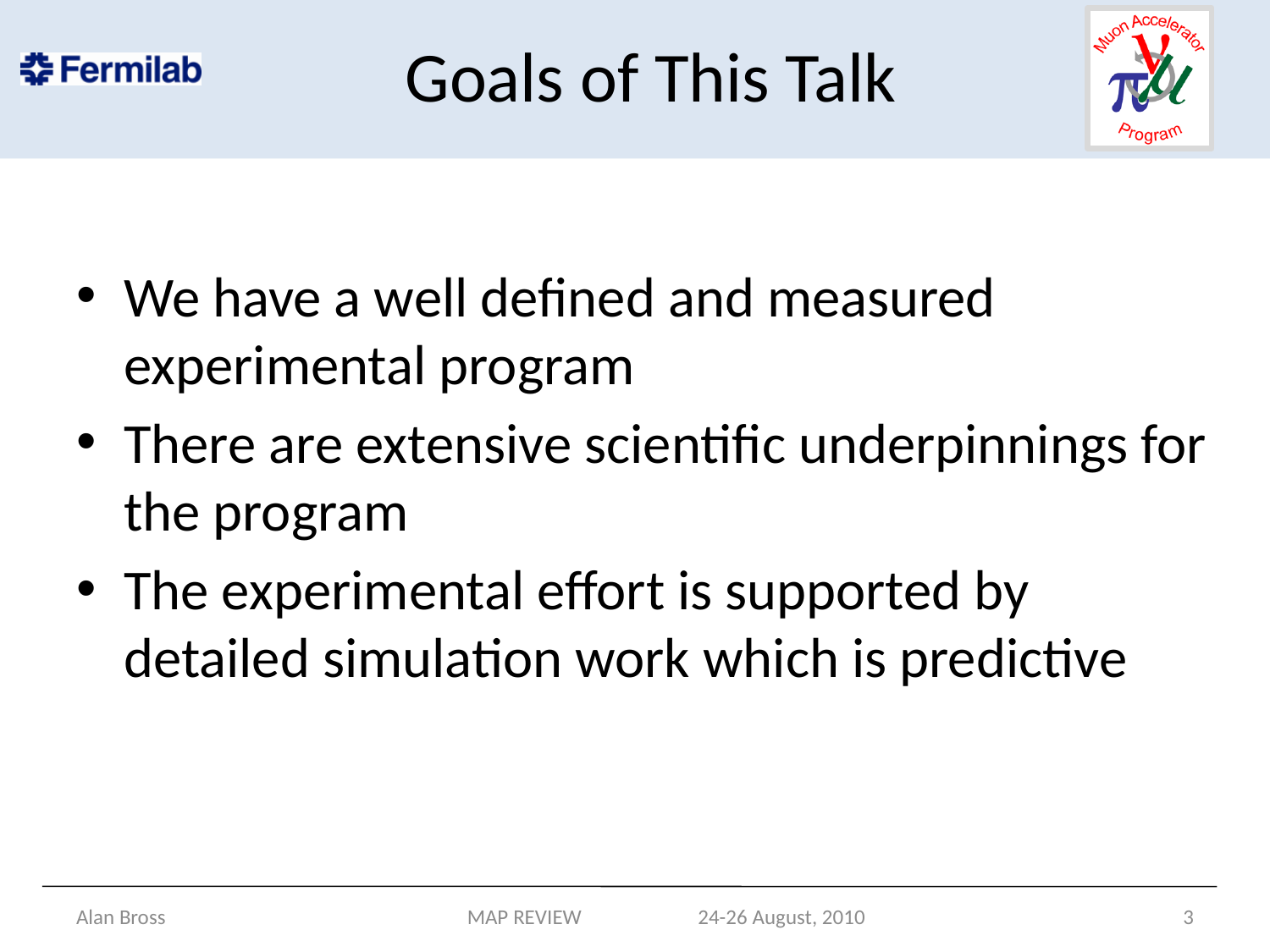

# Goals of This Talk
We have a well defined and measured experimental program
There are extensive scientific underpinnings for the program
The experimental effort is supported by detailed simulation work which is predictive

Alan Bross
MAP REVIEW                        24-26 August, 2010
3